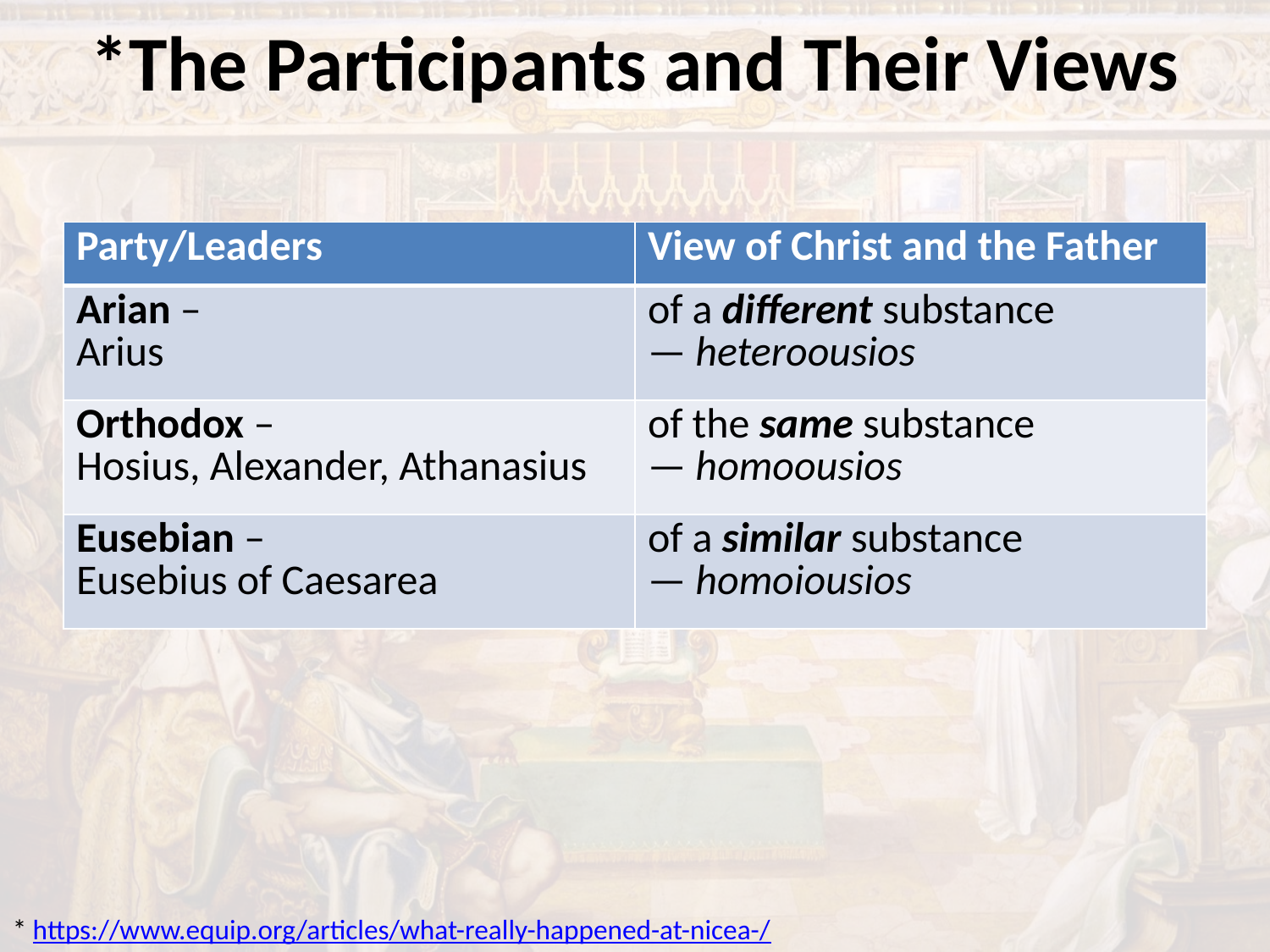

# *The Participants and Their Views
| Party/Leaders | View of Christ and the Father |
| --- | --- |
| Arian – Arius | of a different substance — heteroousios |
| Orthodox – Hosius, Alexander, Athanasius | of the same substance — homoousios |
| Eusebian – Eusebius of Caesarea | of a similar substance — homoiousios |
* https://www.equip.org/articles/what-really-happened-at-nicea-/